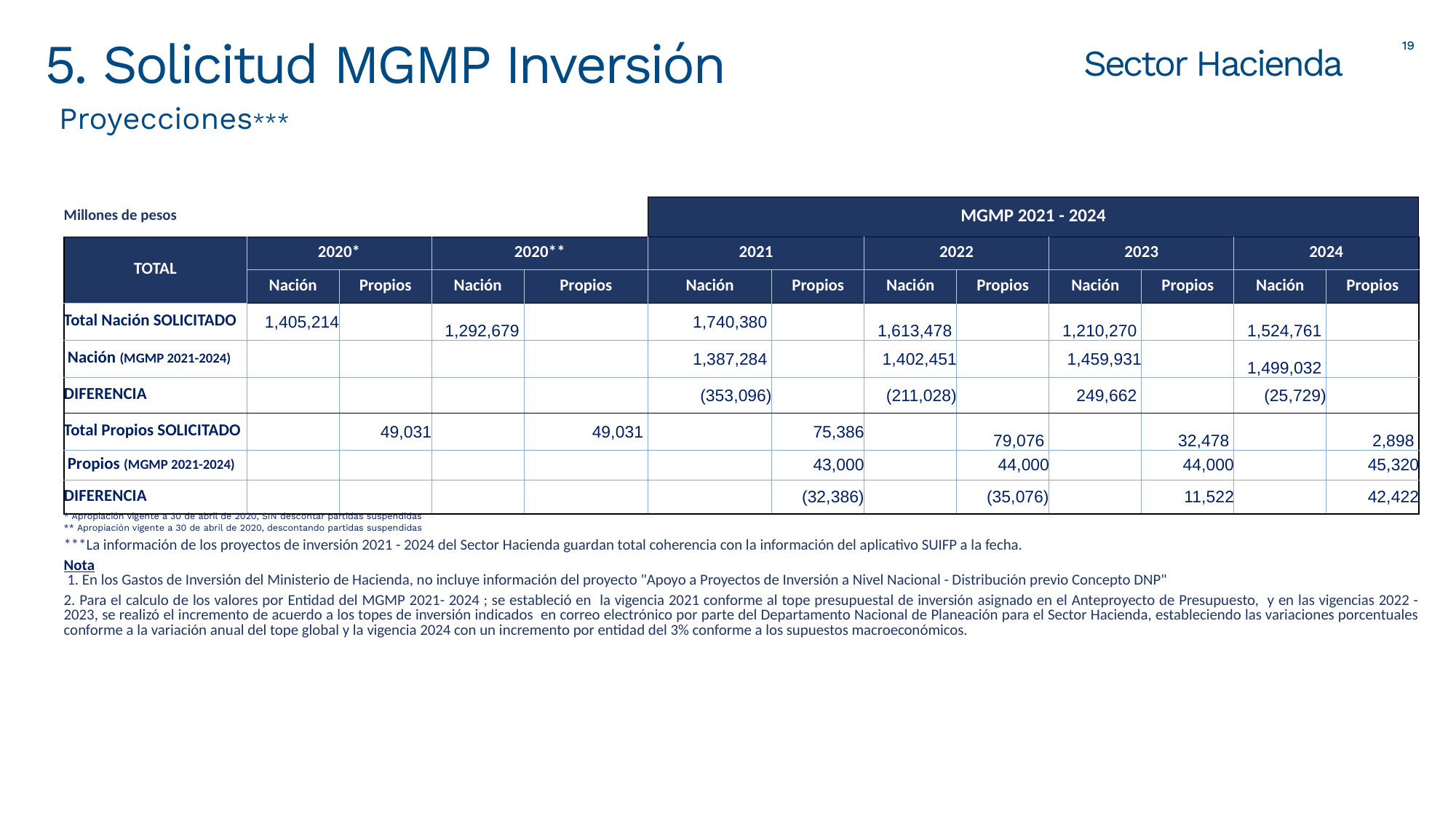

# 5. Solicitud MGMP Inversión
Sector Hacienda
Proyecciones***

| Millones de pesos |  |  |  |  | MGMP 2021 - 2024 |  |  |  |  |  |  |  |
| --- | --- | --- | --- | --- | --- | --- | --- | --- | --- | --- | --- | --- |
| TOTAL | 2020\* |  | 2020\*\* |  | 2021 |  | 2022 |  | 2023 |  | 2024 |  |
|  | Nación | Propios | Nación | Propios | Nación | Propios | Nación | Propios | Nación | Propios | Nación | Propios |
| Total Nación SOLICITADO | 1,405,214 |  | 1,292,679 |  | 1,740,380 |  | 1,613,478 |  | 1,210,270 |  | 1,524,761 |  |
| Nación (MGMP 2021-2024) |  |  |  |  | 1,387,284 |  | 1,402,451 |  | 1,459,931 |  | 1,499,032 |  |
| DIFERENCIA |  |  |  |  | (353,096) |  | (211,028) |  | 249,662 |  | (25,729) |  |
| Total Propios SOLICITADO |  | 49,031 |  | 49,031 |  | 75,386 |  | 79,076 |  | 32,478 |  | 2,898 |
| Propios (MGMP 2021-2024) |  |  |  |  |  | 43,000 |  | 44,000 |  | 44,000 |  | 45,320 |
| DIFERENCIA |  |  |  |  |  | (32,386) |  | (35,076) |  | 11,522 |  | 42,422 |
| \* Apropiación vigente a 30 de abril de 2020, SIN descontar partidas suspendidas |  |  |  |  |  |  |  |  |  |  |
| --- | --- | --- | --- | --- | --- | --- | --- | --- | --- | --- |
| \*\* Apropiación vigente a 30 de abril de 2020, descontando partidas suspendidas |  |  |  |  |  |  |  |  |  |  |
| \*\*\*La información de los proyectos de inversión 2021 - 2024 del Sector Hacienda guardan total coherencia con la información del aplicativo SUIFP a la fecha. |
| --- |
| Nota 1. En los Gastos de Inversión del Ministerio de Hacienda, no incluye información del proyecto "Apoyo a Proyectos de Inversión a Nivel Nacional - Distribución previo Concepto DNP" |
| 2. Para el calculo de los valores por Entidad del MGMP 2021- 2024 ; se estableció en la vigencia 2021 conforme al tope presupuestal de inversión asignado en el Anteproyecto de Presupuesto, y en las vigencias 2022 -2023, se realizó el incremento de acuerdo a los topes de inversión indicados en correo electrónico por parte del Departamento Nacional de Planeación para el Sector Hacienda, estableciendo las variaciones porcentuales conforme a la variación anual del tope global y la vigencia 2024 con un incremento por entidad del 3% conforme a los supuestos macroeconómicos. |